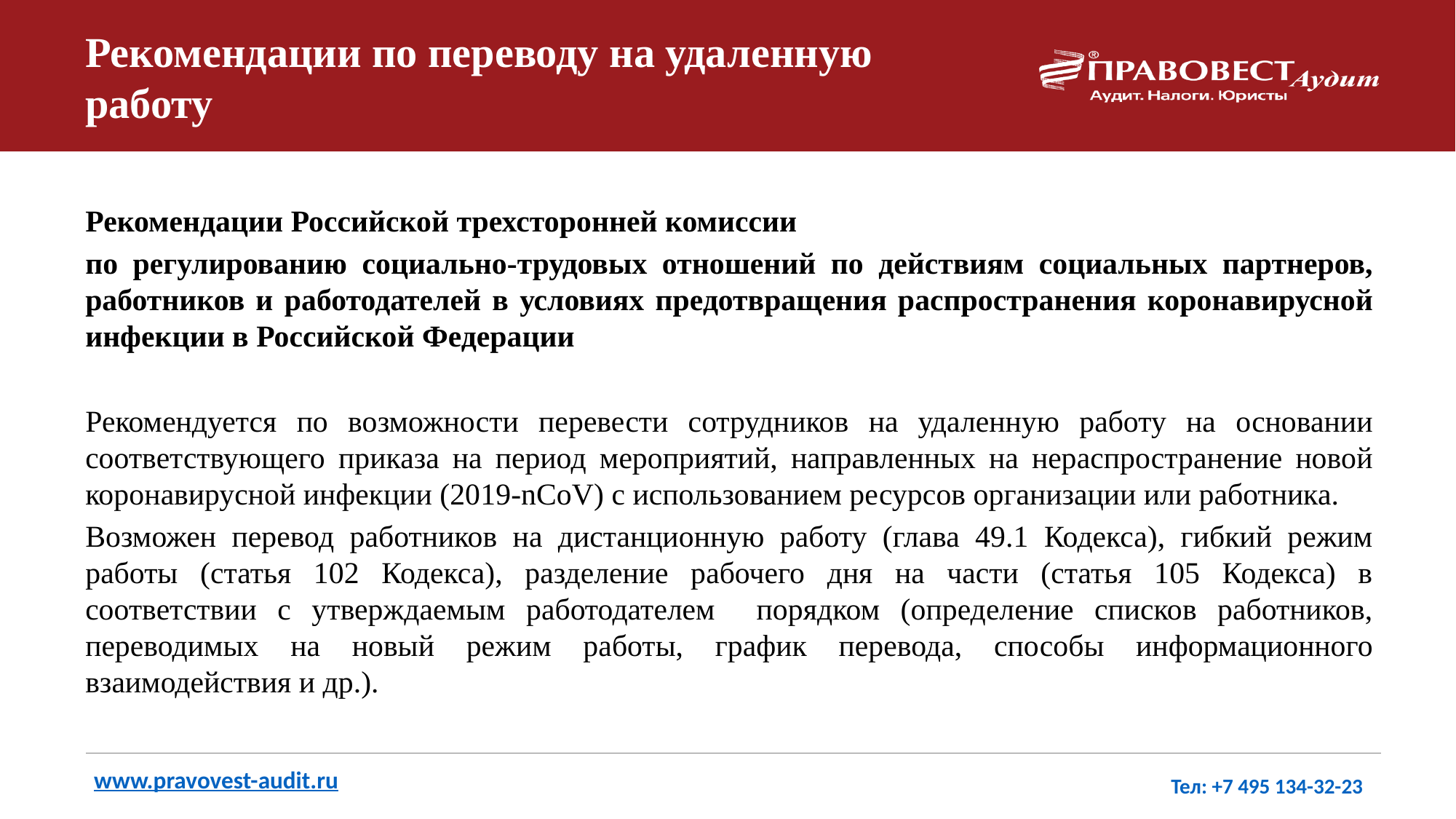

# Рекомендации по переводу на удаленную работу
Рекомендации Российской трехсторонней комиссии
по регулированию социально-трудовых отношений по действиям социальных партнеров, работников и работодателей в условиях предотвращения распространения коронавирусной инфекции в Российской Федерации

Рекомендуется по возможности перевести сотрудников на удаленную работу на основании соответствующего приказа на период мероприятий, направленных на нераспространение новой коронавирусной инфекции (2019-nCoV) с использованием ресурсов организации или работника.
Возможен перевод работников на дистанционную работу (глава 49.1 Кодекса), гибкий режим работы (статья 102 Кодекса), разделение рабочего дня на части (статья 105 Кодекса) в соответствии с утверждаемым работодателем  порядком (определение списков работников, переводимых на новый режим работы, график перевода, способы информационного взаимодействия и др.).
www.pravovest-audit.ru
Тел: +7 495 134-32-23